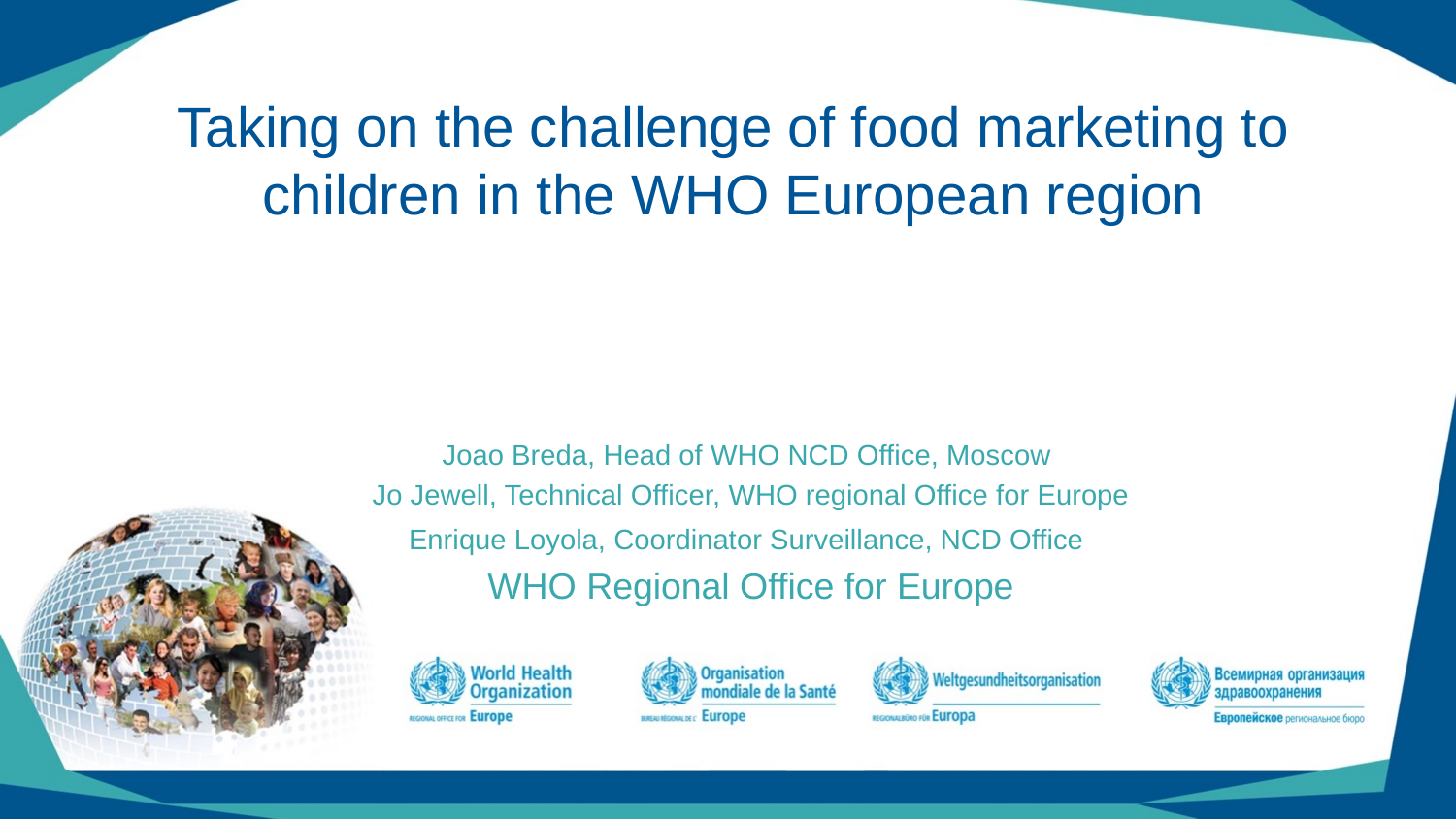

# Taking on the challenge of food marketing to children in the WHO European region

Joao Breda, Head of WHO NCD Office, Moscow
Jo Jewell, Technical Officer, WHO regional Office for Europe
Enrique Loyola, Coordinator Surveillance, NCD Office
WHO Regional Office for Europe